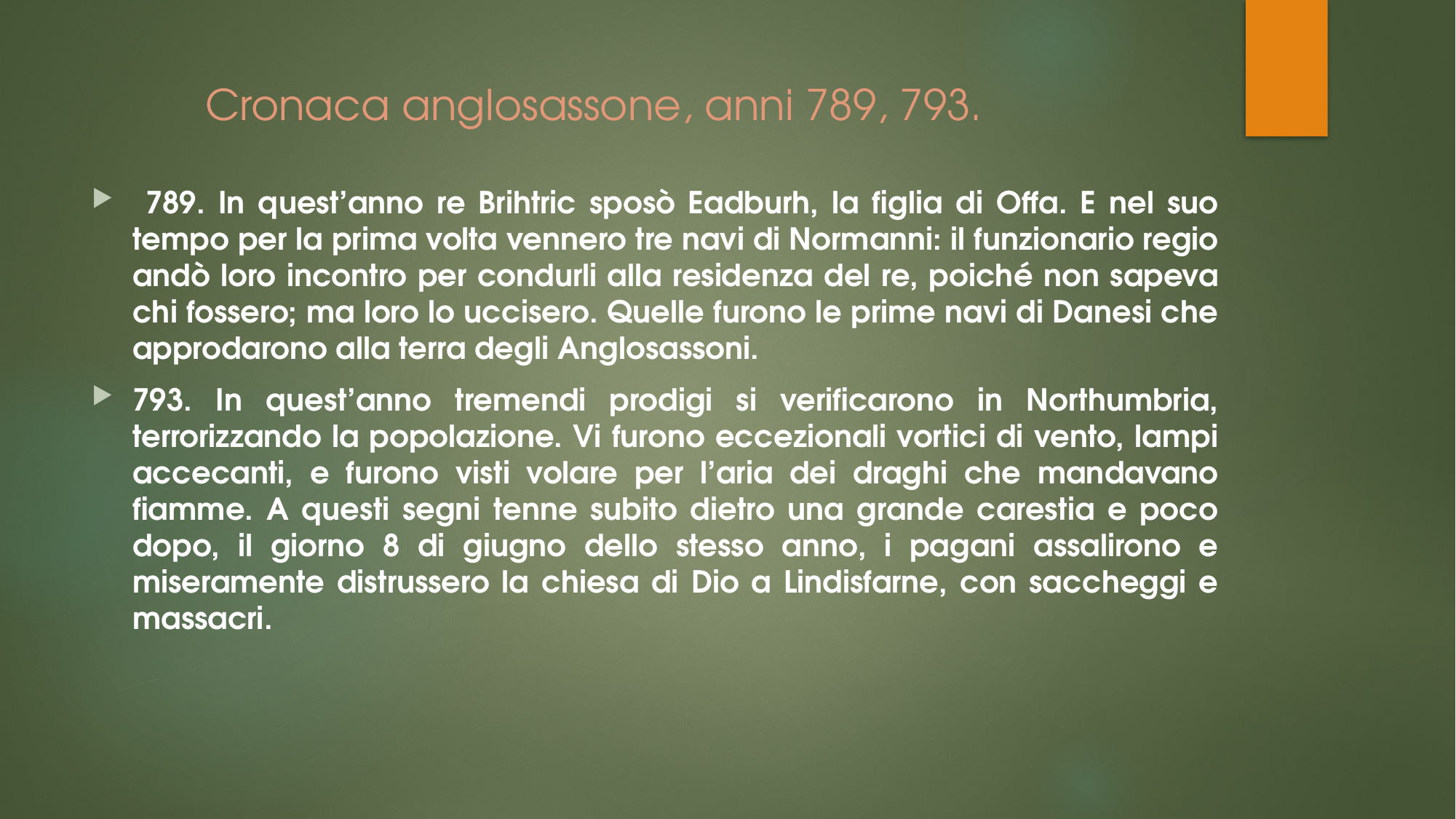

# Cronaca anglosassone, anni 789, 793.
 789. In quest’anno re Brihtric sposò Eadburh, la figlia di Offa. E nel suo tempo per la prima volta vennero tre navi di Normanni: il funzionario regio andò loro incontro per condurli alla residenza del re, poiché non sapeva chi fossero; ma loro lo uccisero. Quelle furono le prime navi di Danesi che approdarono alla terra degli Anglosassoni.
793. In quest’anno tremendi prodigi si verificarono in Northumbria, terrorizzando la popolazione. Vi furono eccezionali vortici di vento, lampi accecanti, e furono visti volare per l’aria dei draghi che mandavano fiamme. A questi segni tenne subito dietro una grande carestia e poco dopo, il giorno 8 di giugno dello stesso anno, i pagani assalirono e miseramente distrussero la chiesa di Dio a Lindisfarne, con saccheggi e massacri.